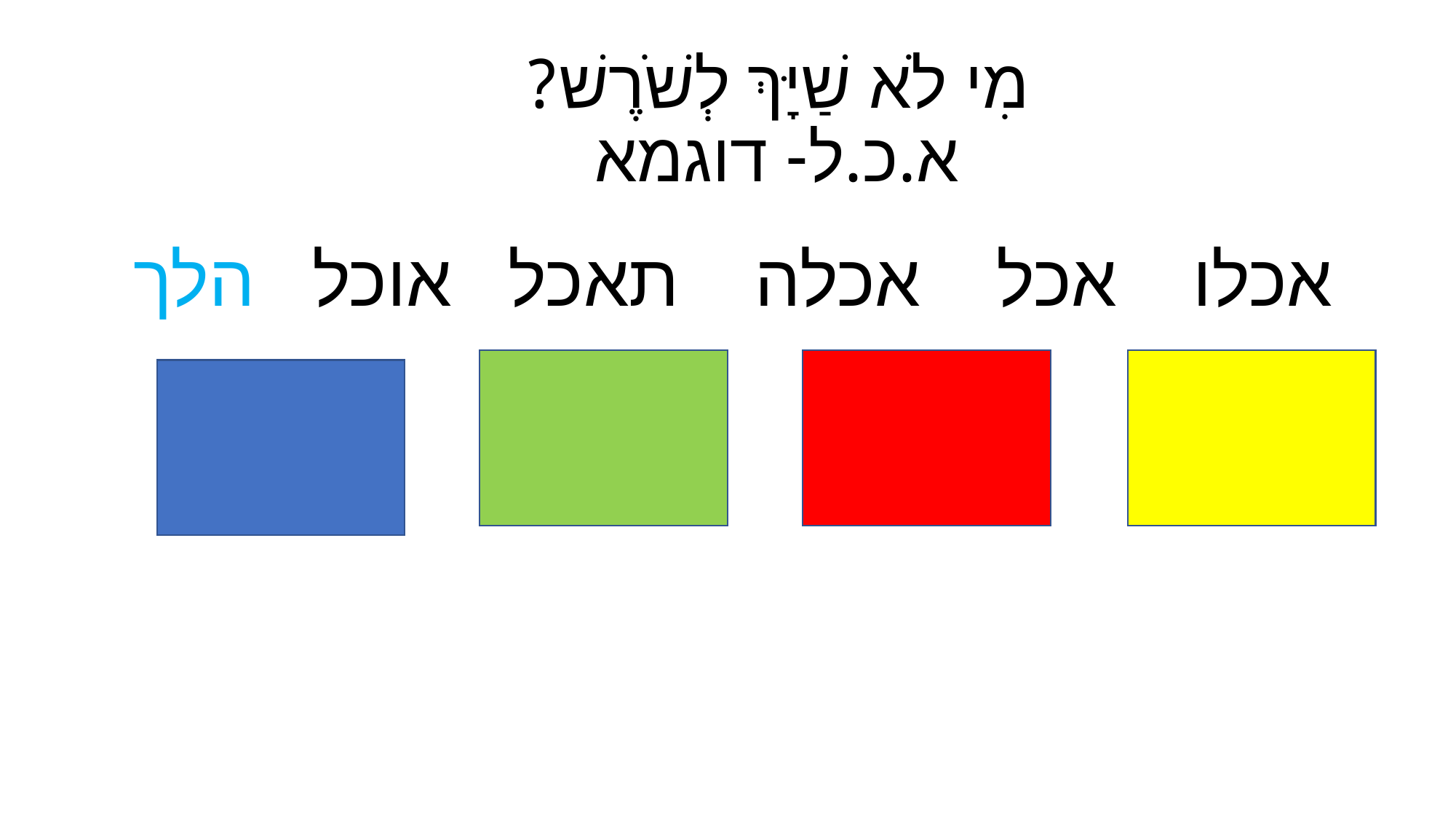

# מִי לֹא שַׁיָּךְ לְשֹׁרֶשׁ? א.כ.ל- דוגמא
אכלו    אכל    אכלה    תאכל   אוכל   הלך

100